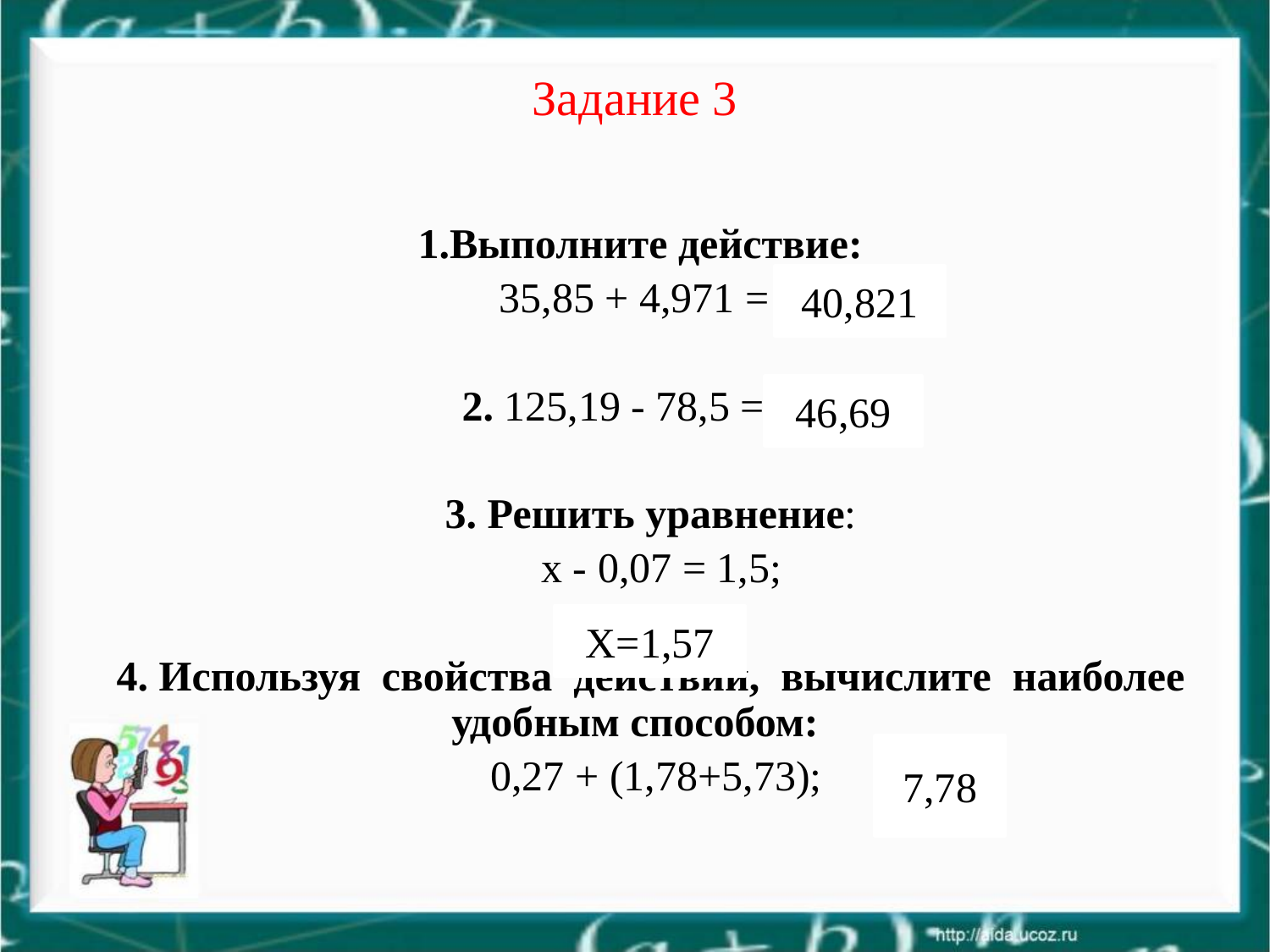

# Задание 3

 1.Выполните действие:
     35,85 + 4,971 =…;

 2. 125,19 - 78,5 =…;

   3. Решить уравнение:
     x - 0,07 = 1,5;

   4. Используя  свойства  действий,  вычислите  наиболее удобным способом:
     0,27 + (1,78+5,73);
40,821
46,69
Х=1,57
7,78